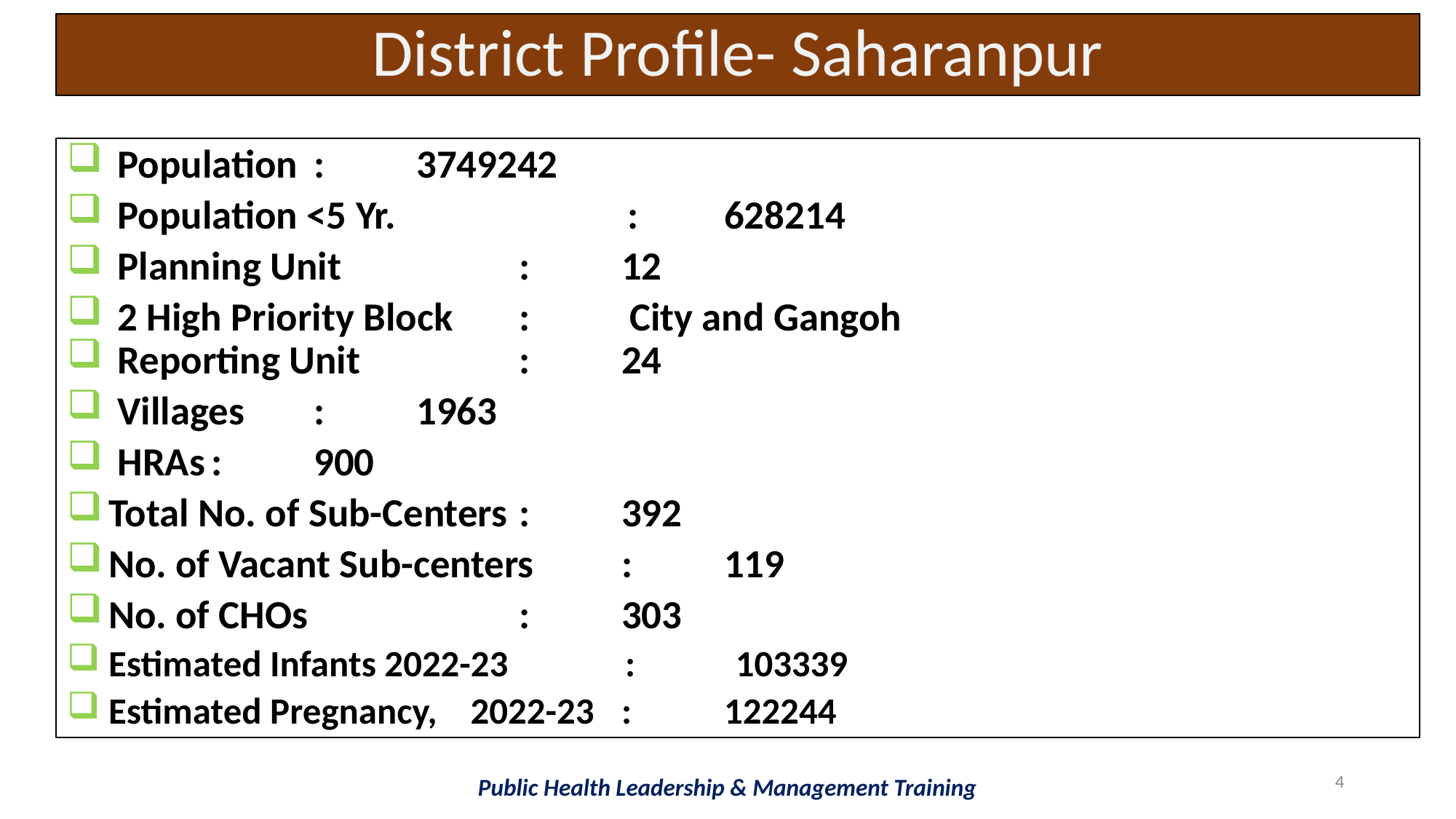

District Profile- Saharanpur
 Population 			:    	3749242
 Population <5 Yr.		            :       	628214
 Planning Unit 			:  	12
 2 High Priority Block		:           City and Gangoh
 Reporting Unit			: 	24
 Villages				: 	1963
 HRAs				: 	900
Total No. of Sub-Centers 	:	392
No. of Vacant Sub-centers	:	119
No. of CHOs 			:	303
Estimated Infants 2022-23              :            103339
Estimated Pregnancy,    2022-23	:	122244
4
Public Health Leadership & Management Training